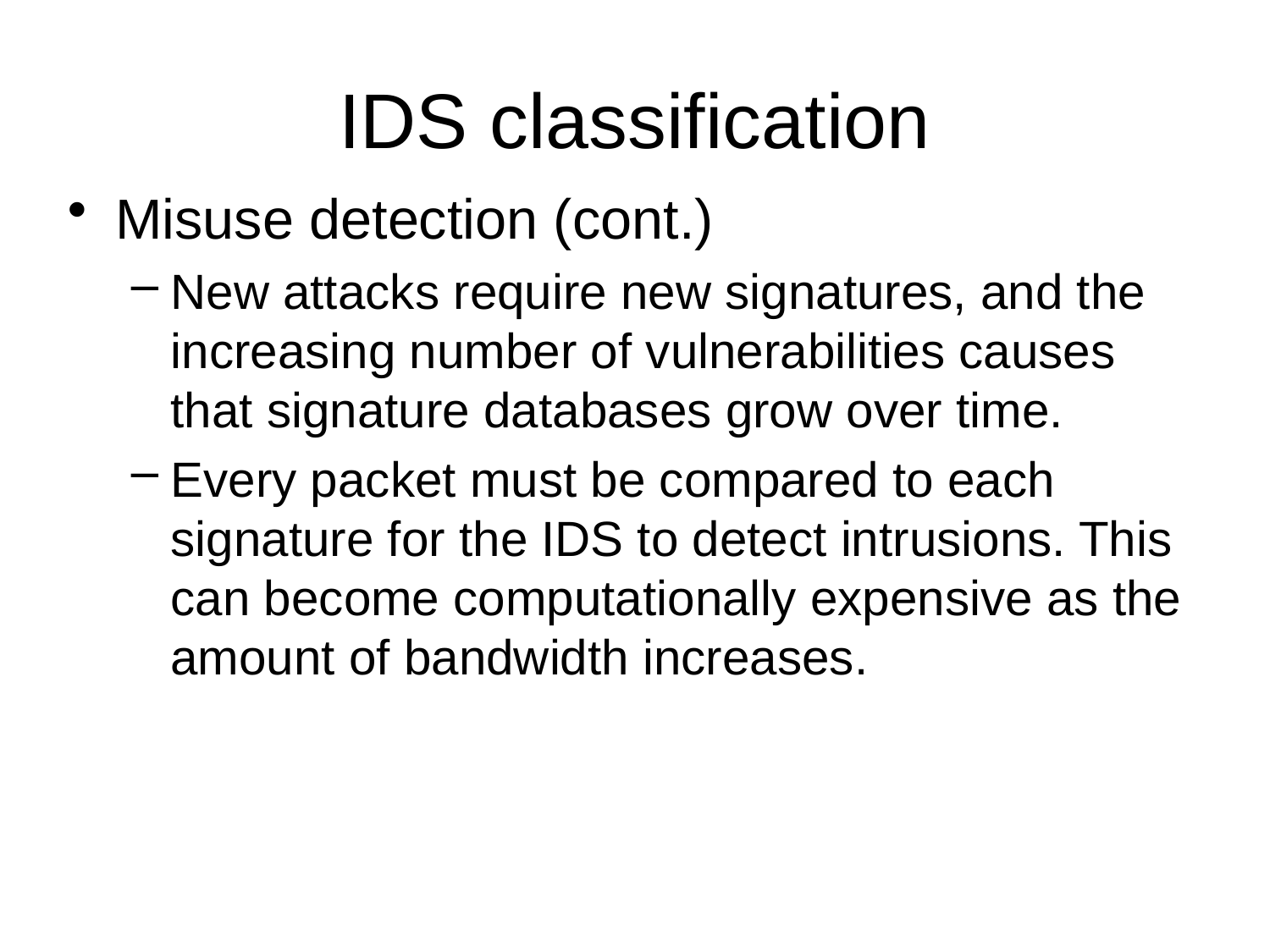

# IDS classification
Misuse detection (cont.)
New attacks require new signatures, and the increasing number of vulnerabilities causes that signature databases grow over time.
Every packet must be compared to each signature for the IDS to detect intrusions. This can become computationally expensive as the amount of bandwidth increases.